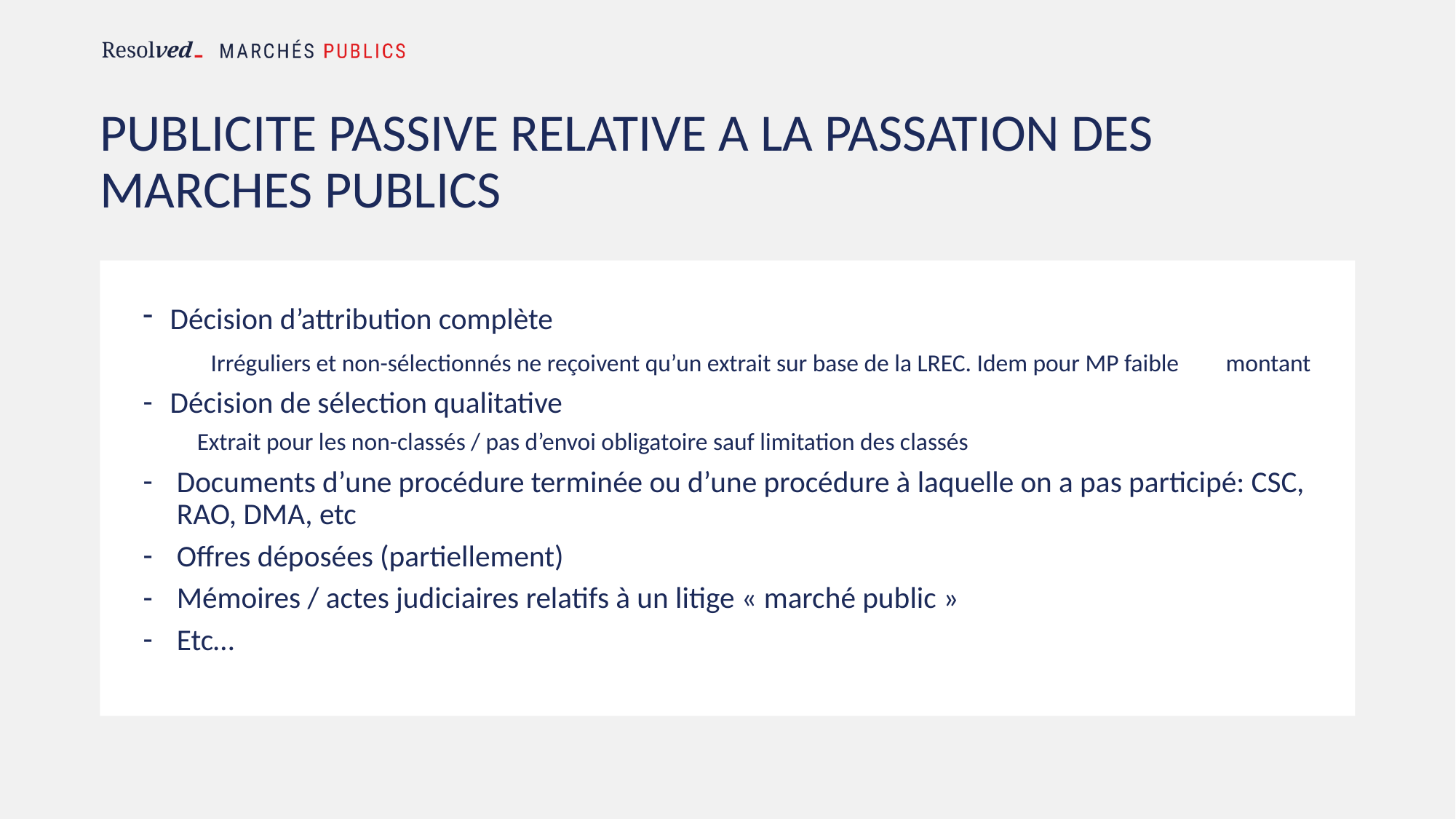

# PUBLICITE PASSIVE RELATIVE A LA PASSATION DES MARCHES PUBLICS
Décision d’attribution complète
	Irréguliers et non-sélectionnés ne reçoivent qu’un extrait sur base de la LREC. Idem pour MP faible 	montant
Décision de sélection qualitative
	Extrait pour les non-classés / pas d’envoi obligatoire sauf limitation des classés
Documents d’une procédure terminée ou d’une procédure à laquelle on a pas participé: CSC, RAO, DMA, etc
Offres déposées (partiellement)
Mémoires / actes judiciaires relatifs à un litige « marché public »
Etc…